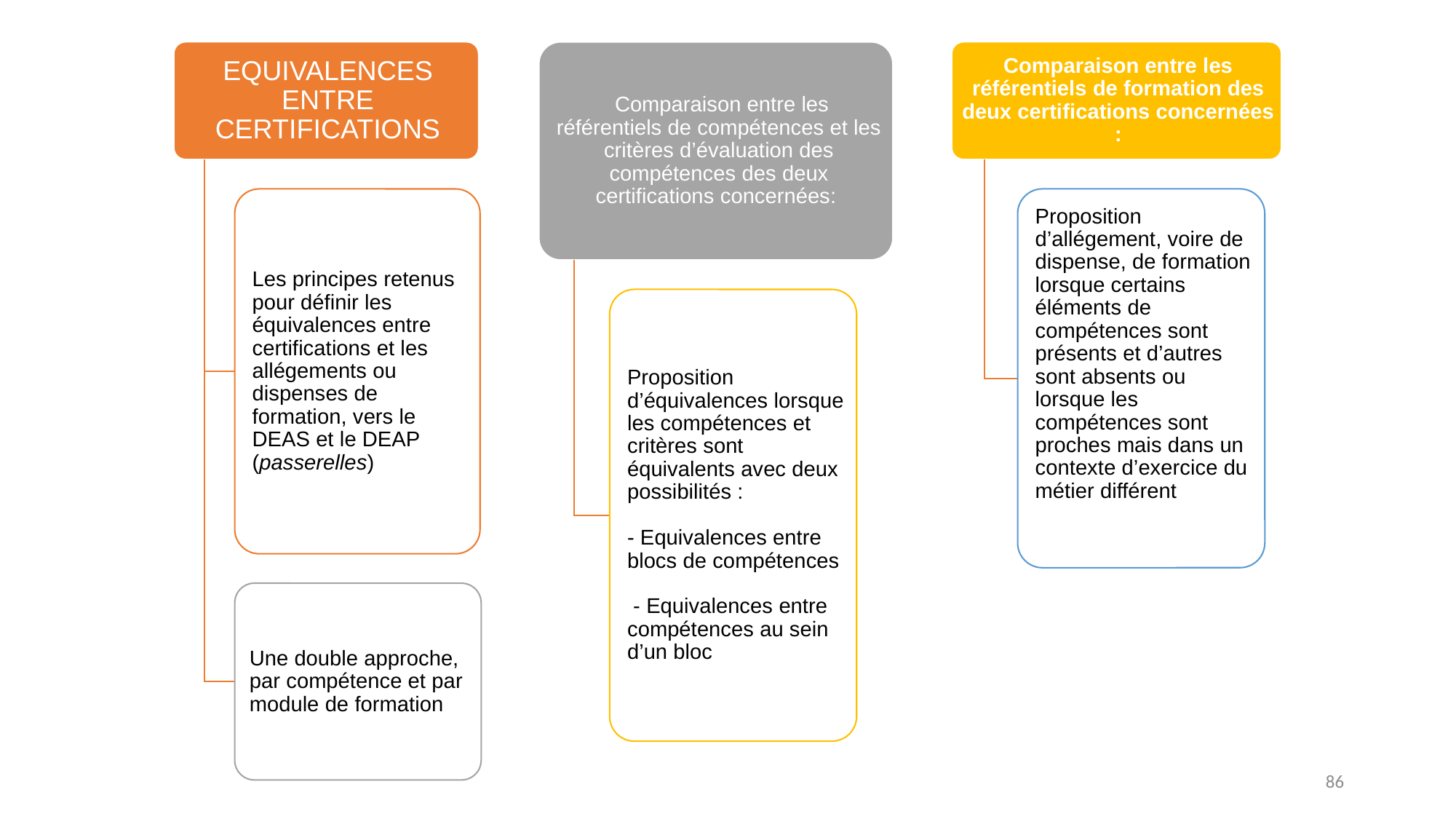

EQUIVALENCES ENTRE CERTIFICATIONS
Les principes retenus pour définir les équivalences entre certifications et les allégements ou dispenses de formation, vers le DEAS et le DEAP (passerelles)
Une double approche, par compétence et par module de formation
 Comparaison entre les référentiels de compétences et les critères d’évaluation des compétences des deux certifications concernées:
Proposition d’équivalences lorsque les compétences et critères sont équivalents avec deux possibilités :
- Equivalences entre blocs de compétences
 - Equivalences entre compétences au sein d’un bloc
Comparaison entre les référentiels de formation des deux certifications concernées :
Proposition d’allégement, voire de dispense, de formation lorsque certains éléments de compétences sont présents et d’autres sont absents ou lorsque les compétences sont proches mais dans un contexte d’exercice du métier différent
86